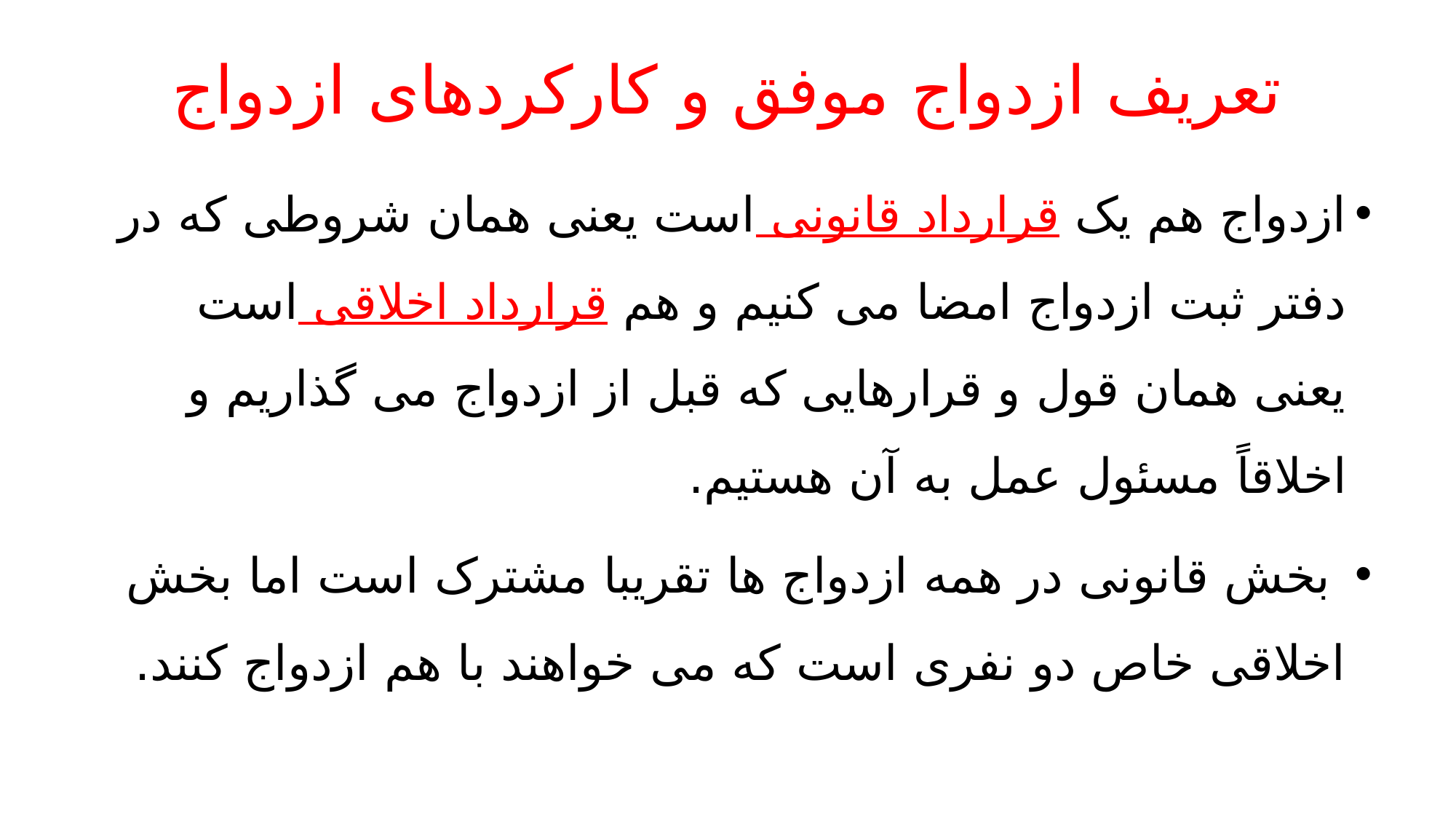

# تعریف ازدواج موفق و کارکردهای ازدواج
ازدواج هم یک قرارداد قانونی است یعنی همان شروطی که در دفتر ثبت ازدواج امضا می کنیم و هم قرارداد اخلاقی است یعنی همان قول و قرارهایی که قبل از ازدواج می گذاریم و اخلاقاً مسئول عمل به آن هستیم.
 بخش قانونی در همه ازدواج ها تقریبا مشترک است اما بخش اخلاقی خاص دو نفری است که می خواهند با هم ازدواج کنند.